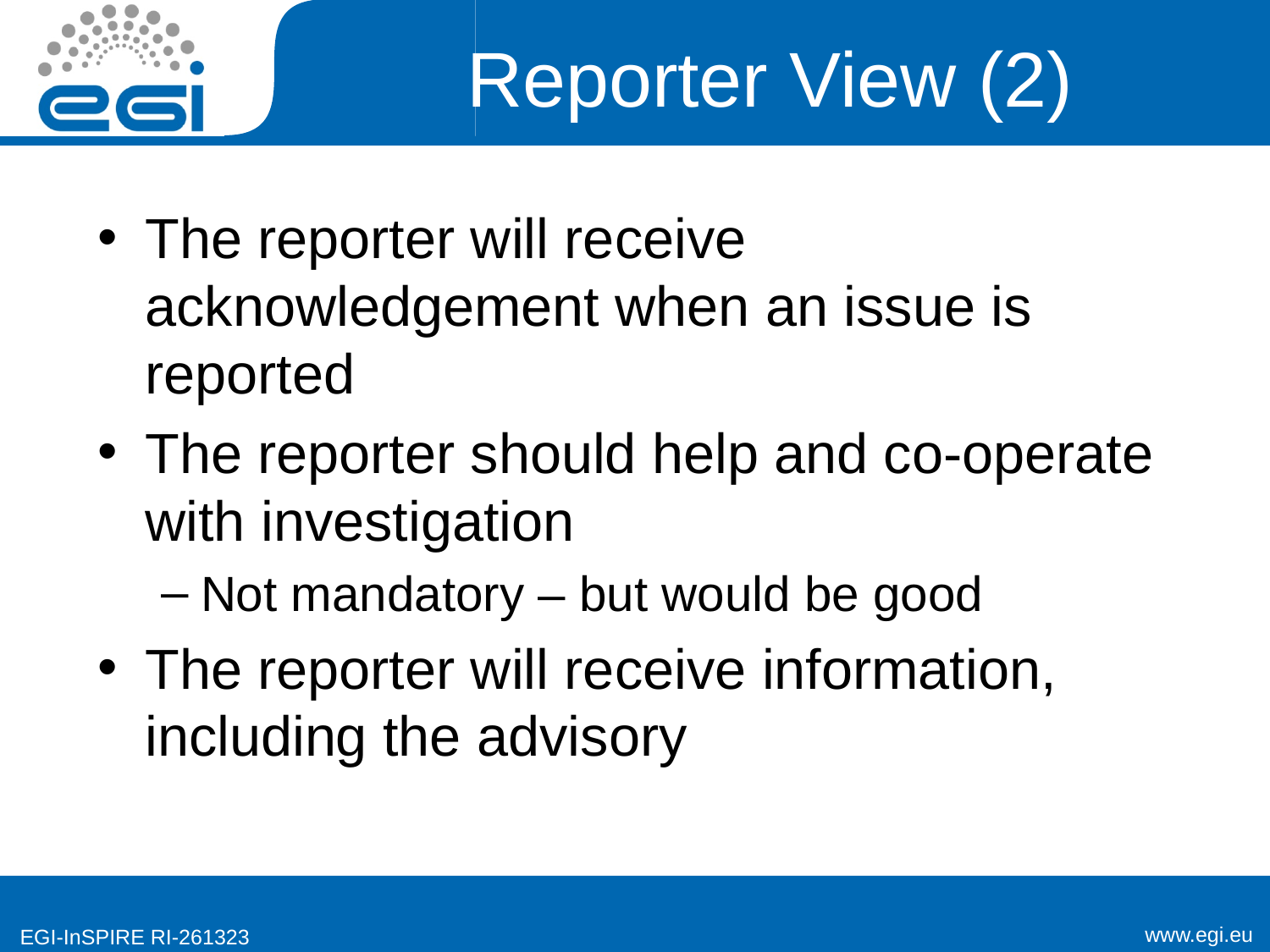

# Reporter View (2)
The reporter will receive acknowledgement when an issue is reported
The reporter should help and co-operate with investigation
Not mandatory – but would be good
The reporter will receive information, including the advisory